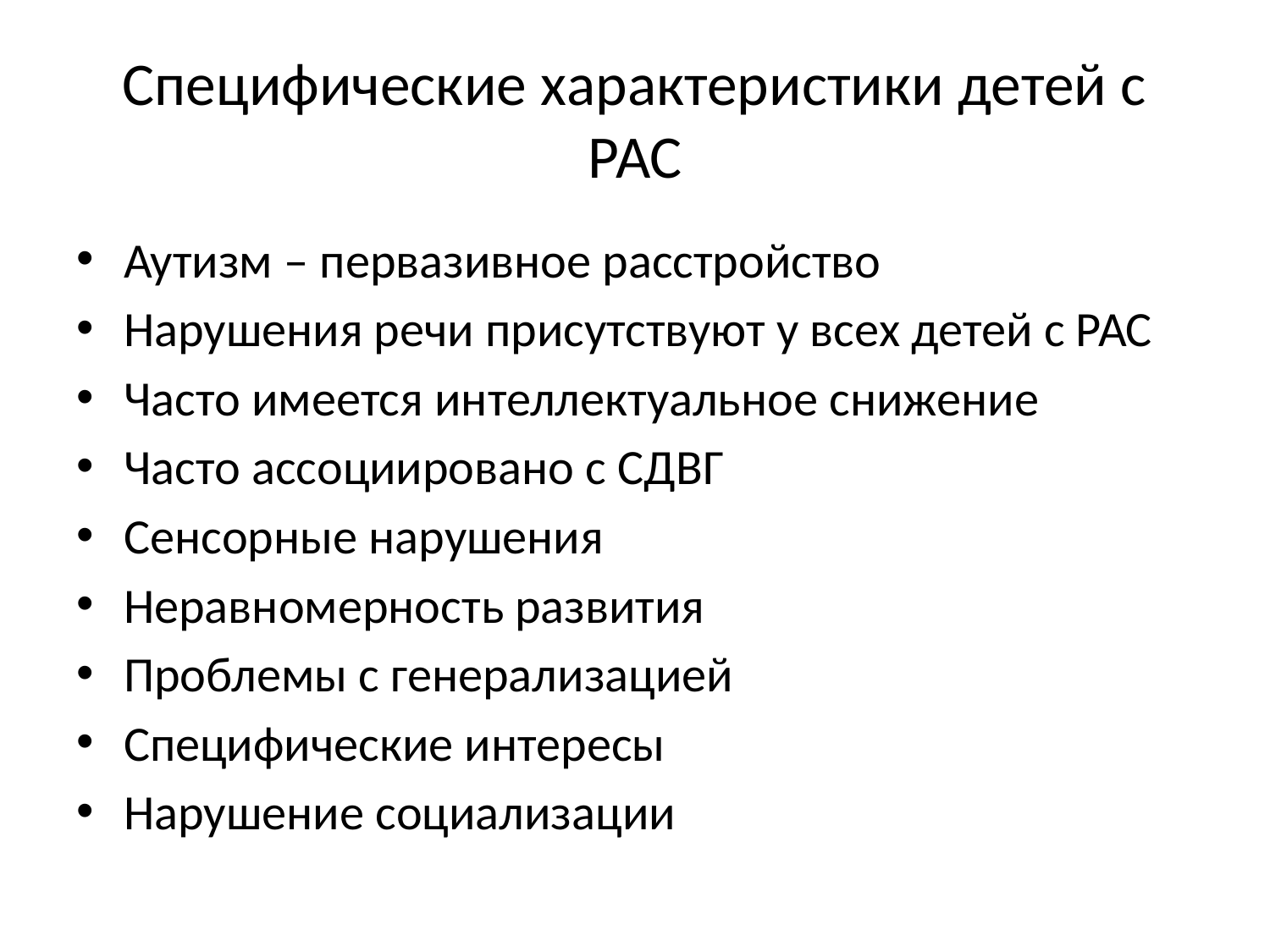

# Специфические характеристики детей с РАС
Аутизм – первазивное расстройство
Нарушения речи присутствуют у всех детей с РАС
Часто имеется интеллектуальное снижение
Часто ассоциировано с СДВГ
Сенсорные нарушения
Неравномерность развития
Проблемы с генерализацией
Специфические интересы
Нарушение социализации